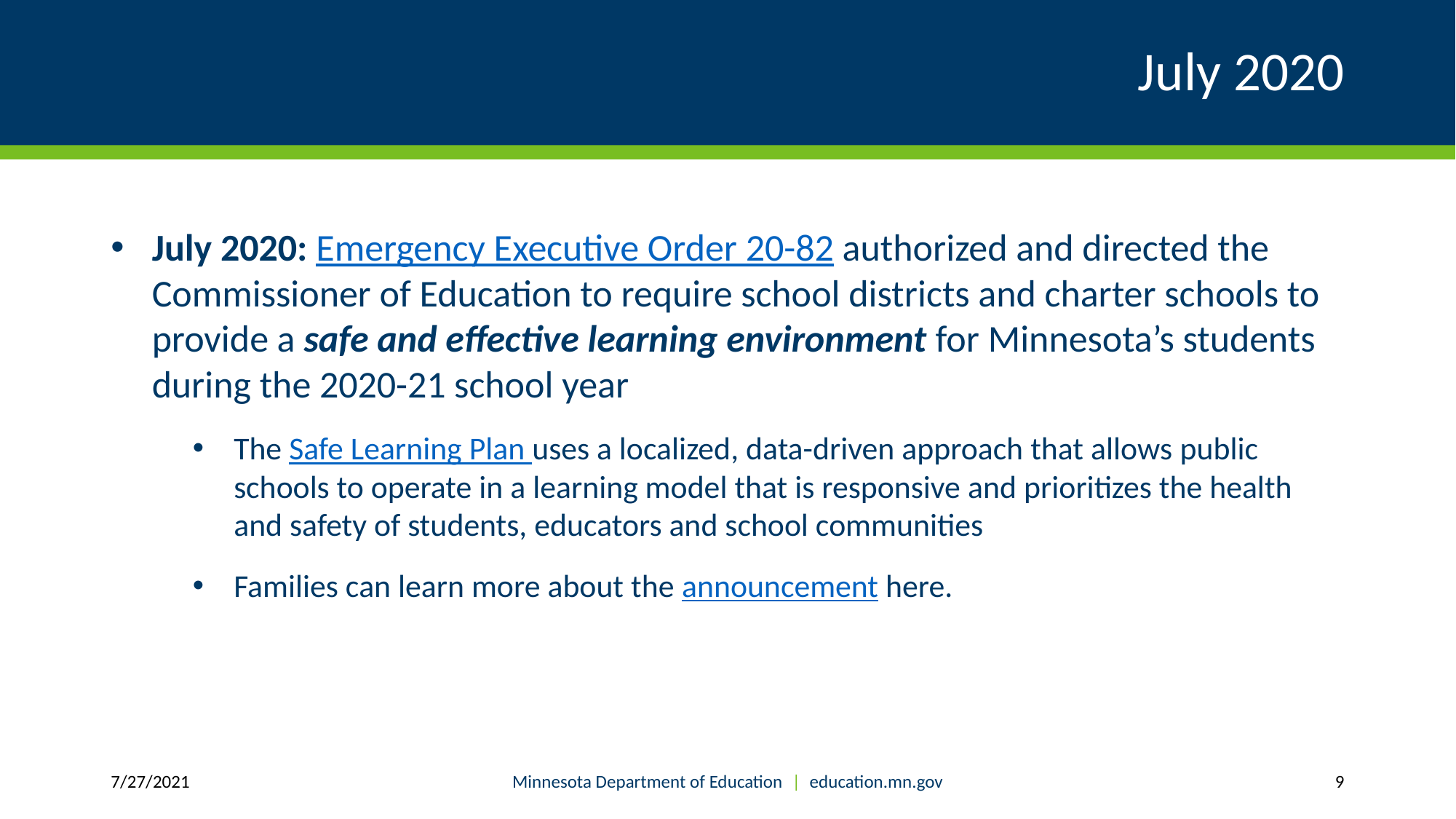

# July 2020
July 2020: Emergency Executive Order 20-82 authorized and directed the Commissioner of Education to require school districts and charter schools to provide a safe and effective learning environment for Minnesota’s students during the 2020-21 school year
The Safe Learning Plan uses a localized, data-driven approach that allows public schools to operate in a learning model that is responsive and prioritizes the health and safety of students, educators and school communities
Families can learn more about the announcement here.
7/27/2021
Minnesota Department of Education | education.mn.gov
9